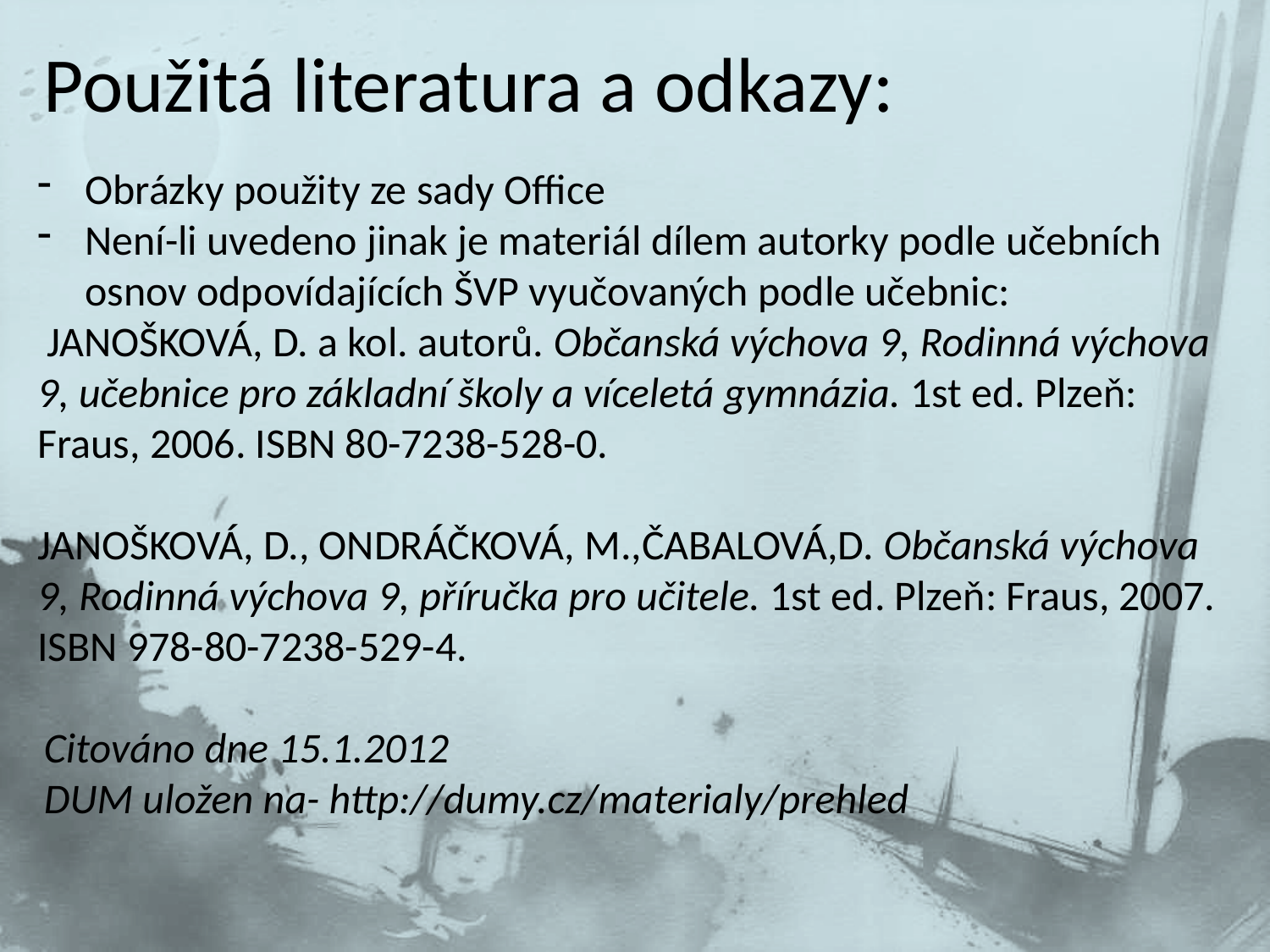

# Použitá literatura a odkazy:
Obrázky použity ze sady Office
Není-li uvedeno jinak je materiál dílem autorky podle učebních osnov odpovídajících ŠVP vyučovaných podle učebnic:
 JANOŠKOVÁ, D. a kol. autorů. Občanská výchova 9, Rodinná výchova 9, učebnice pro základní školy a víceletá gymnázia. 1st ed. Plzeň: Fraus, 2006. ISBN 80-7238-528-0.

JANOŠKOVÁ, D., ONDRÁČKOVÁ, M.,ČABALOVÁ,D. Občanská výchova 9, Rodinná výchova 9, příručka pro učitele. 1st ed. Plzeň: Fraus, 2007. ISBN 978-80-7238-529-4.

Citováno dne 15.1.2012
DUM uložen na- http://dumy.cz/materialy/prehled